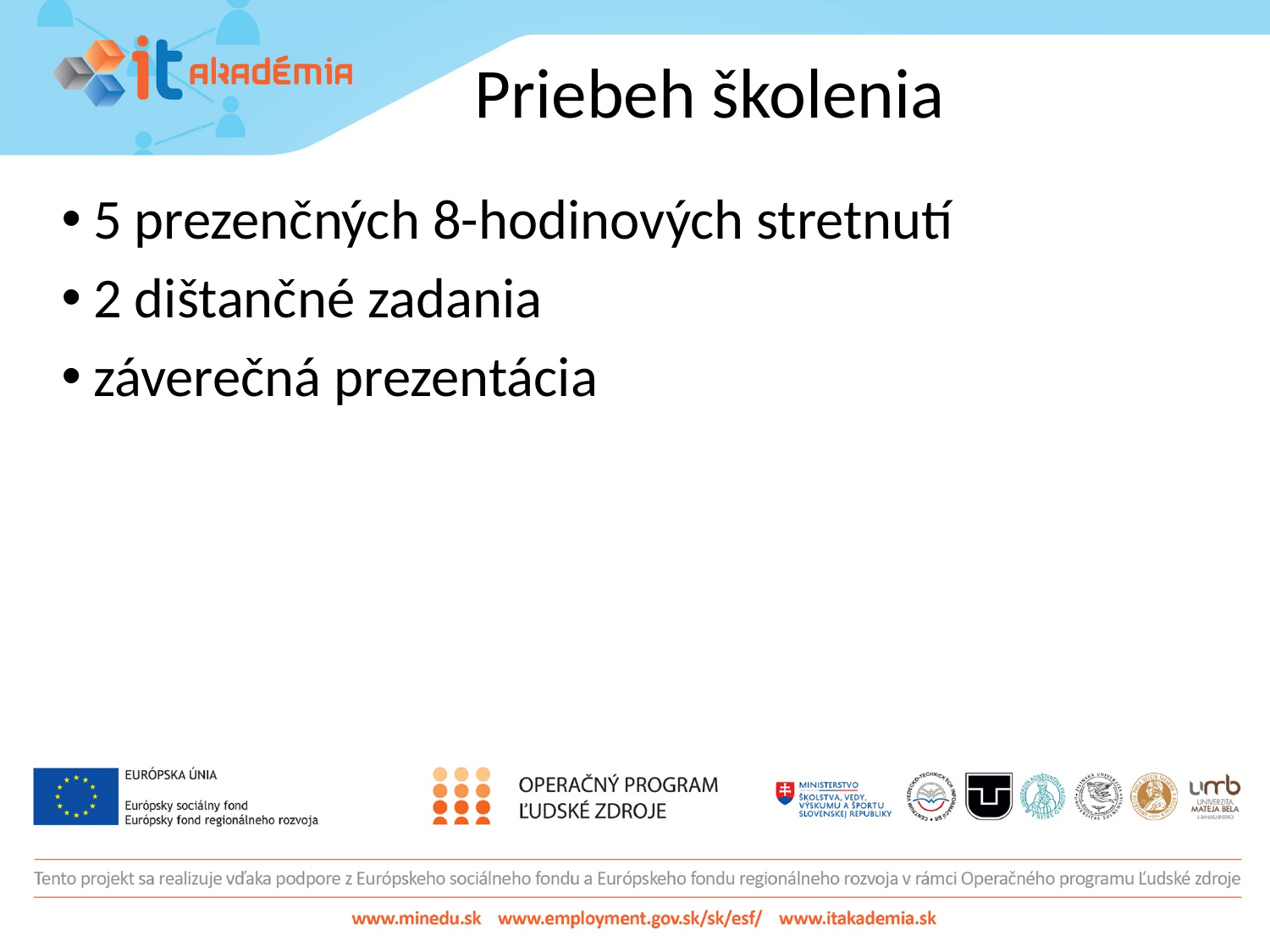

# Priebeh školenia
5 prezenčných 8-hodinových stretnutí
2 dištančné zadania
záverečná prezentácia